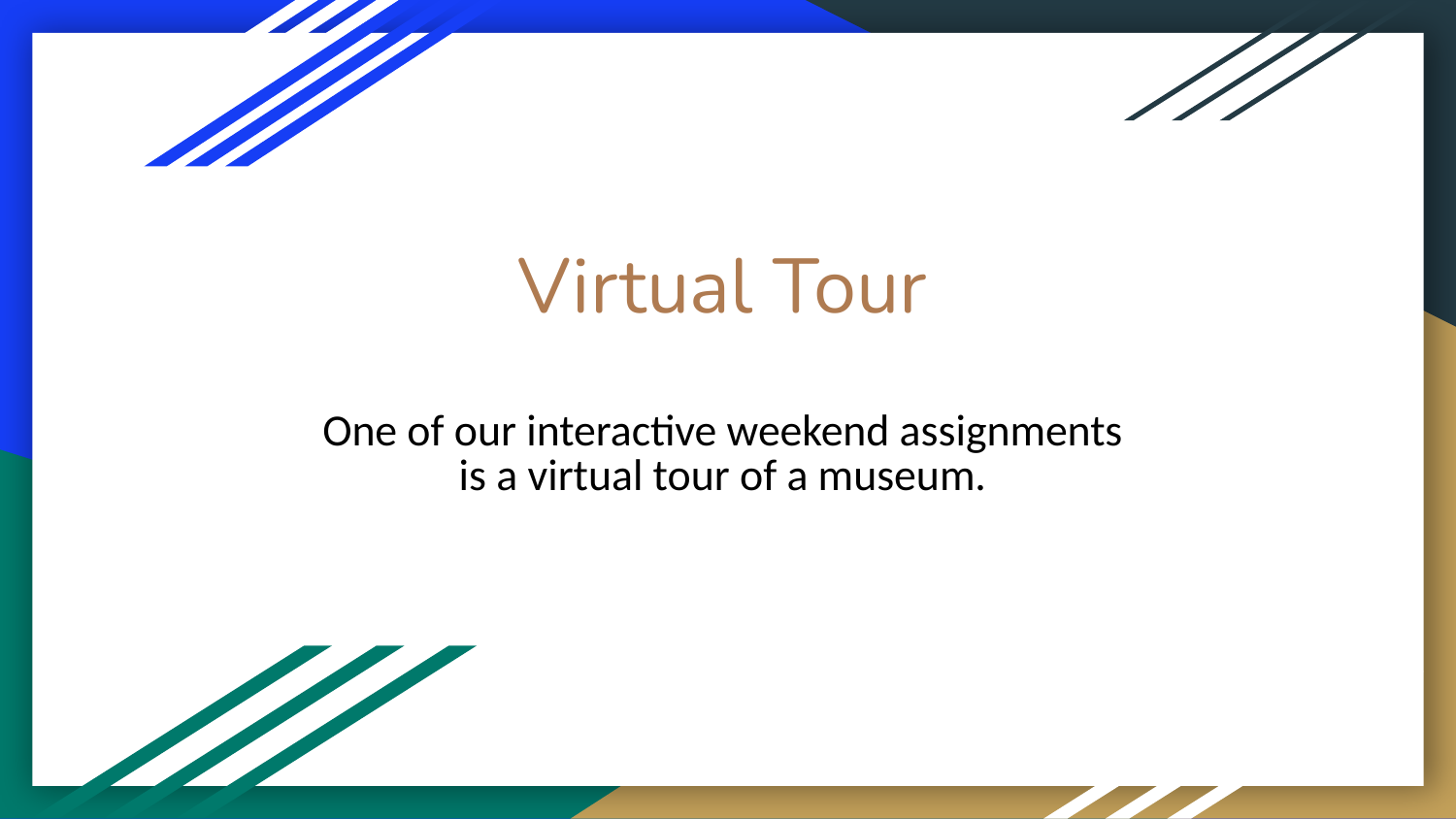

# Virtual Tour
One of our interactive weekend assignments is a virtual tour of a museum.